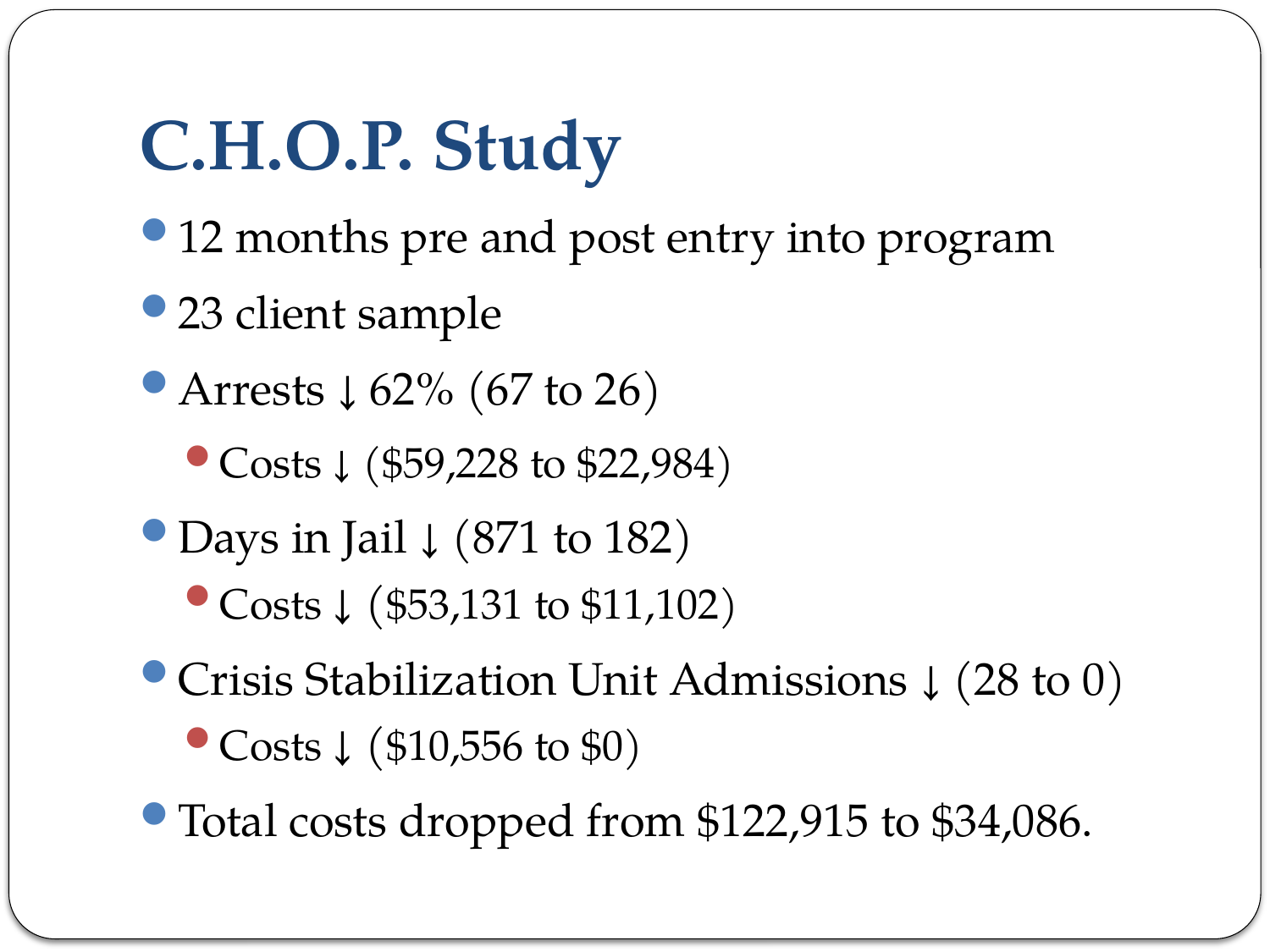

# C.H.O.P. Study
12 months pre and post entry into program
23 client sample
Arrests ↓ 62% (67 to 26)
Costs ↓ ($59,228 to $22,984)
Days in Jail ↓ (871 to 182)
Costs ↓ ($53,131 to $11,102)
Crisis Stabilization Unit Admissions ↓ (28 to 0)
Costs ↓ ($10,556 to $0)
Total costs dropped from $122,915 to $34,086.